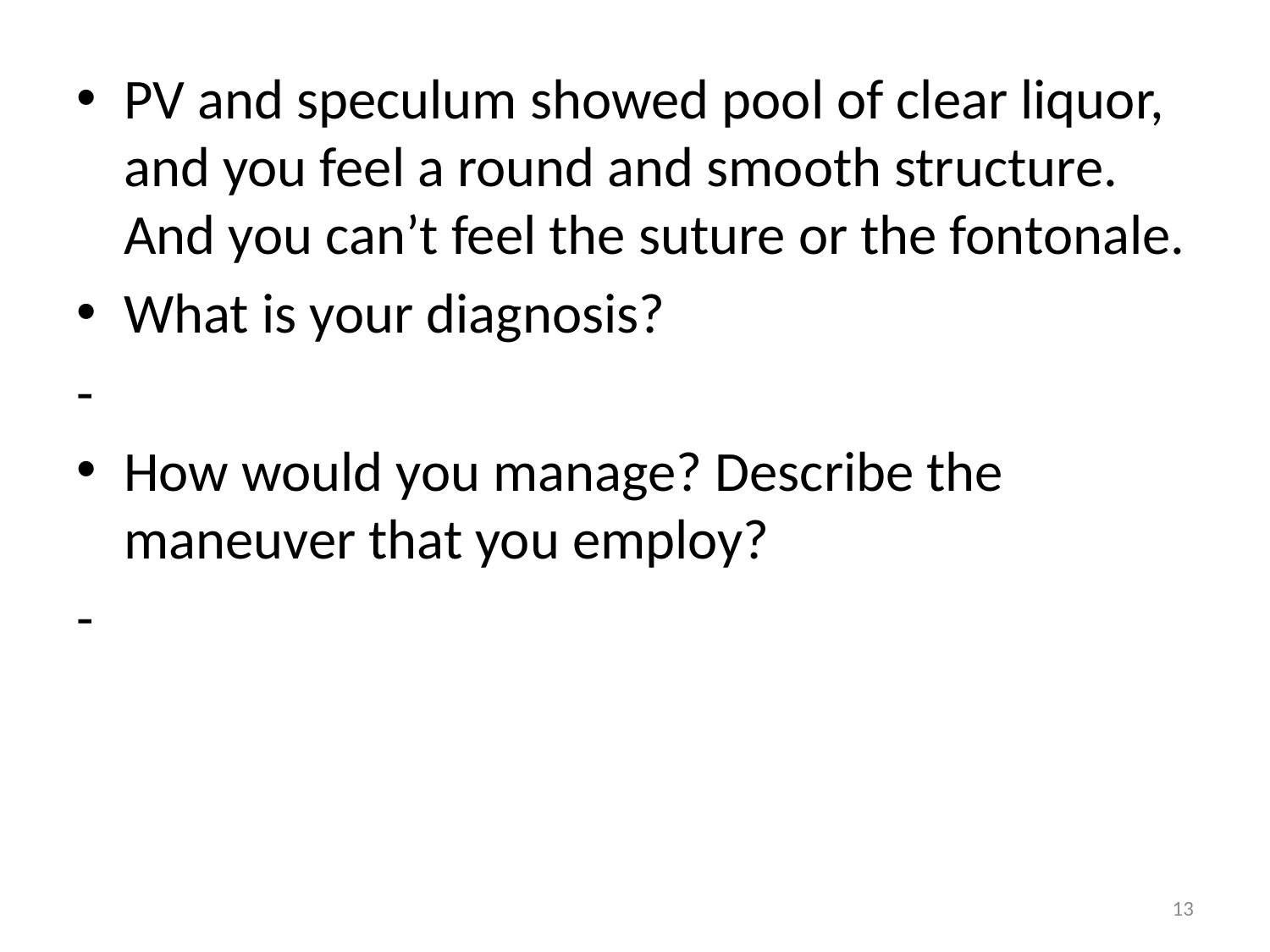

PV and speculum showed pool of clear liquor, and you feel a round and smooth structure. And you can’t feel the suture or the fontonale.
What is your diagnosis?
-
How would you manage? Describe the maneuver that you employ?
-
13